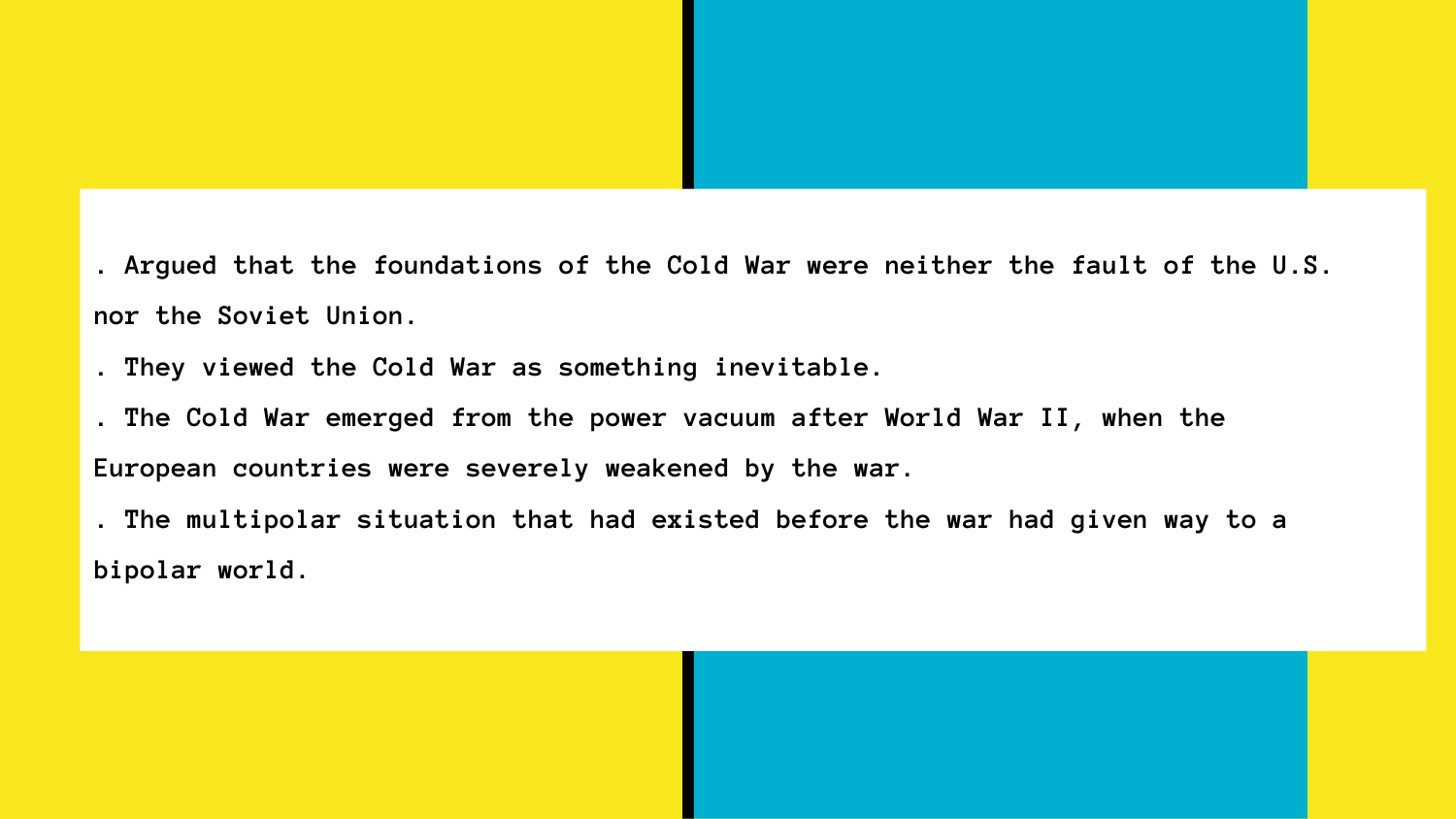

# . Argued that the foundations of the Cold War were neither the fault of the U.S. nor the Soviet Union.
. They viewed the Cold War as something inevitable.
. The Cold War emerged from the power vacuum after World War II, when the European countries were severely weakened by the war.
. The multipolar situation that had existed before the war had given way to a bipolar world.